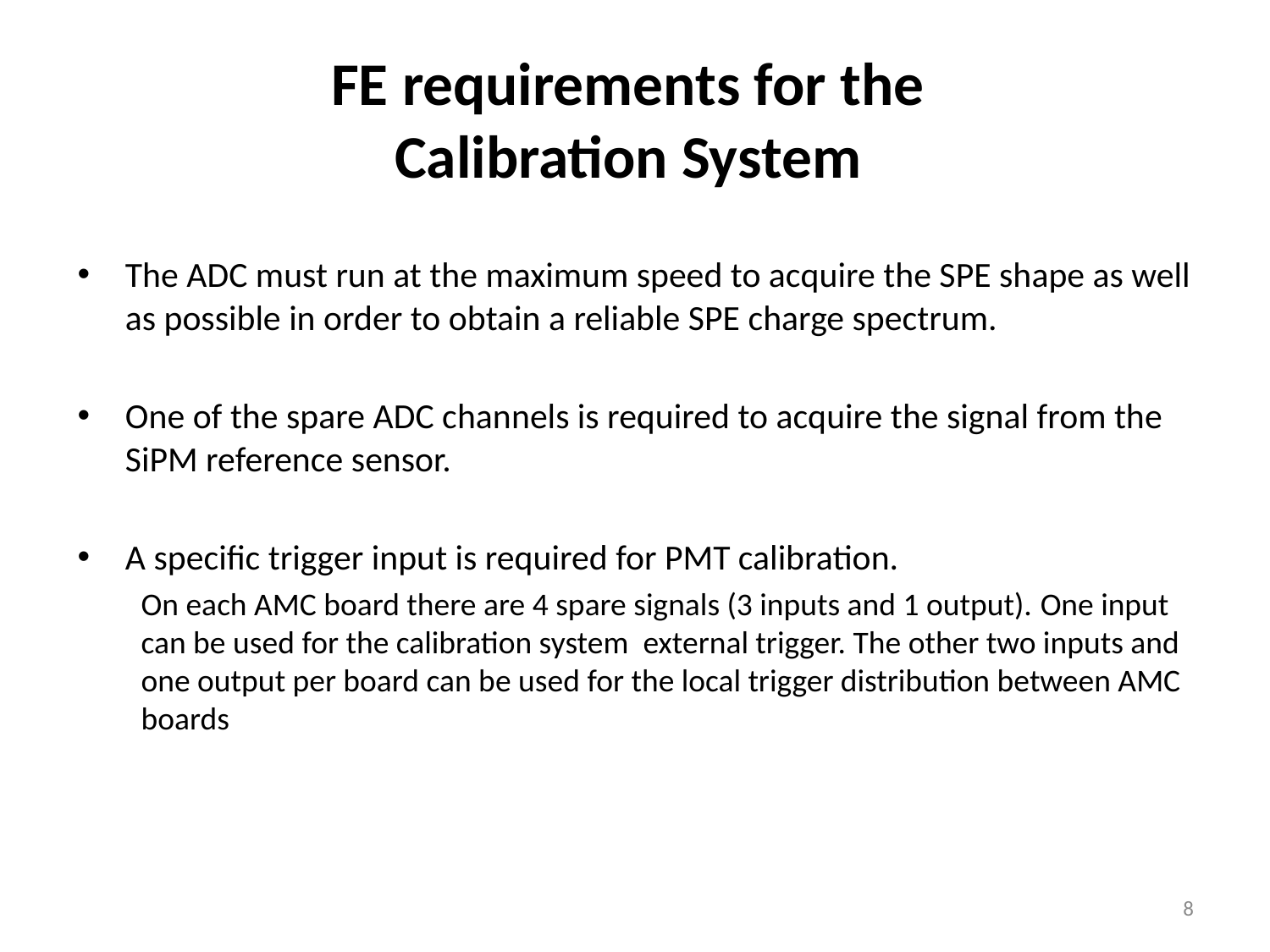

# FE requirements for the Calibration System
The ADC must run at the maximum speed to acquire the SPE shape as well as possible in order to obtain a reliable SPE charge spectrum.

One of the spare ADC channels is required to acquire the signal from the SiPM reference sensor.

A specific trigger input is required for PMT calibration.
On each AMC board there are 4 spare signals (3 inputs and 1 output). One input can be used for the calibration system  external trigger. The other two inputs and one output per board can be used for the local trigger distribution between AMC boards

8